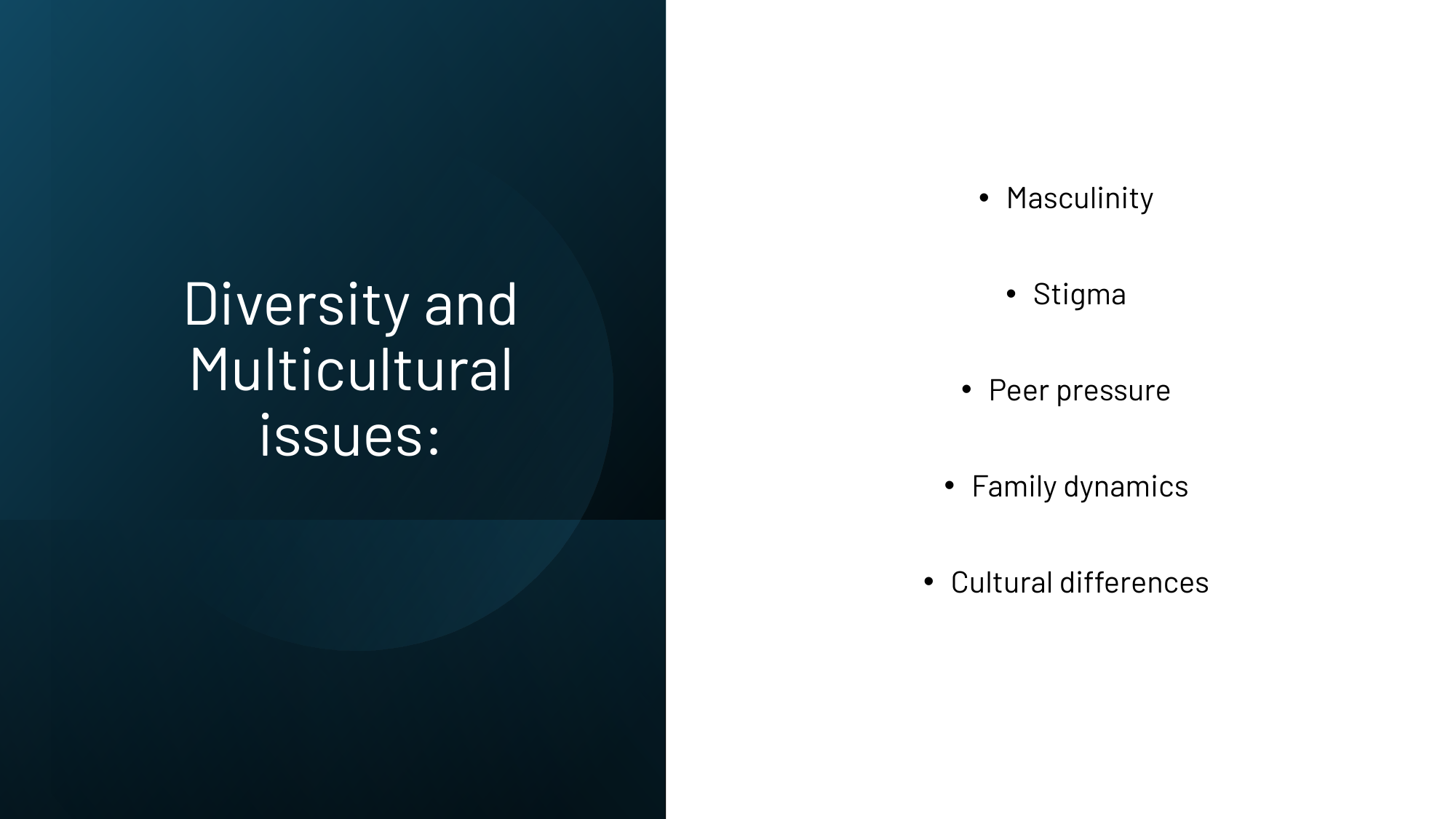

# Diversity and Multicultural issues:

Masculinity

Stigma

Peer pressure

Family dynamics

Cultural differences